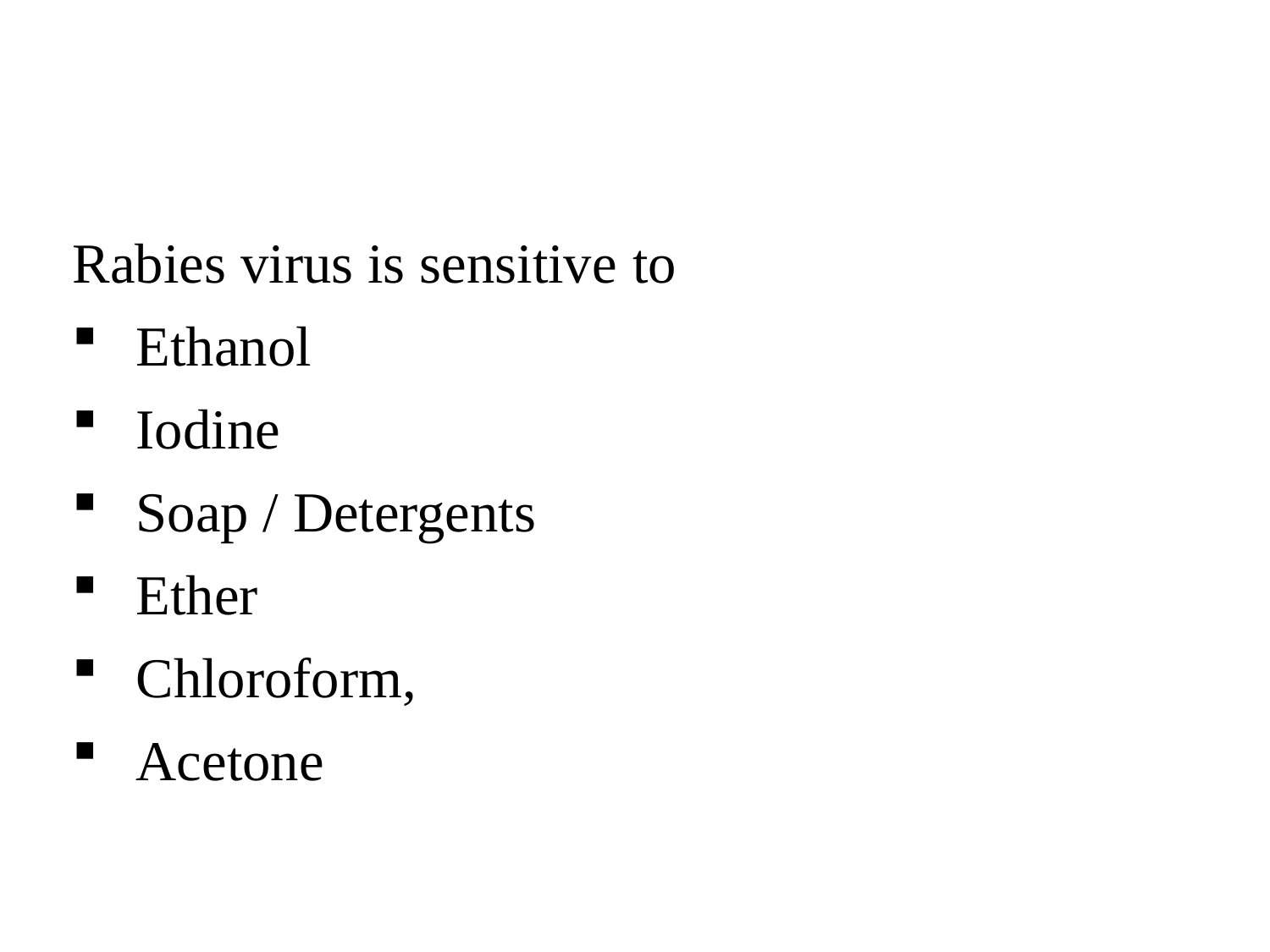

Rabies virus is sensitive to
Ethanol
Iodine
Soap / Detergents
Ether
Chloroform,
Acetone